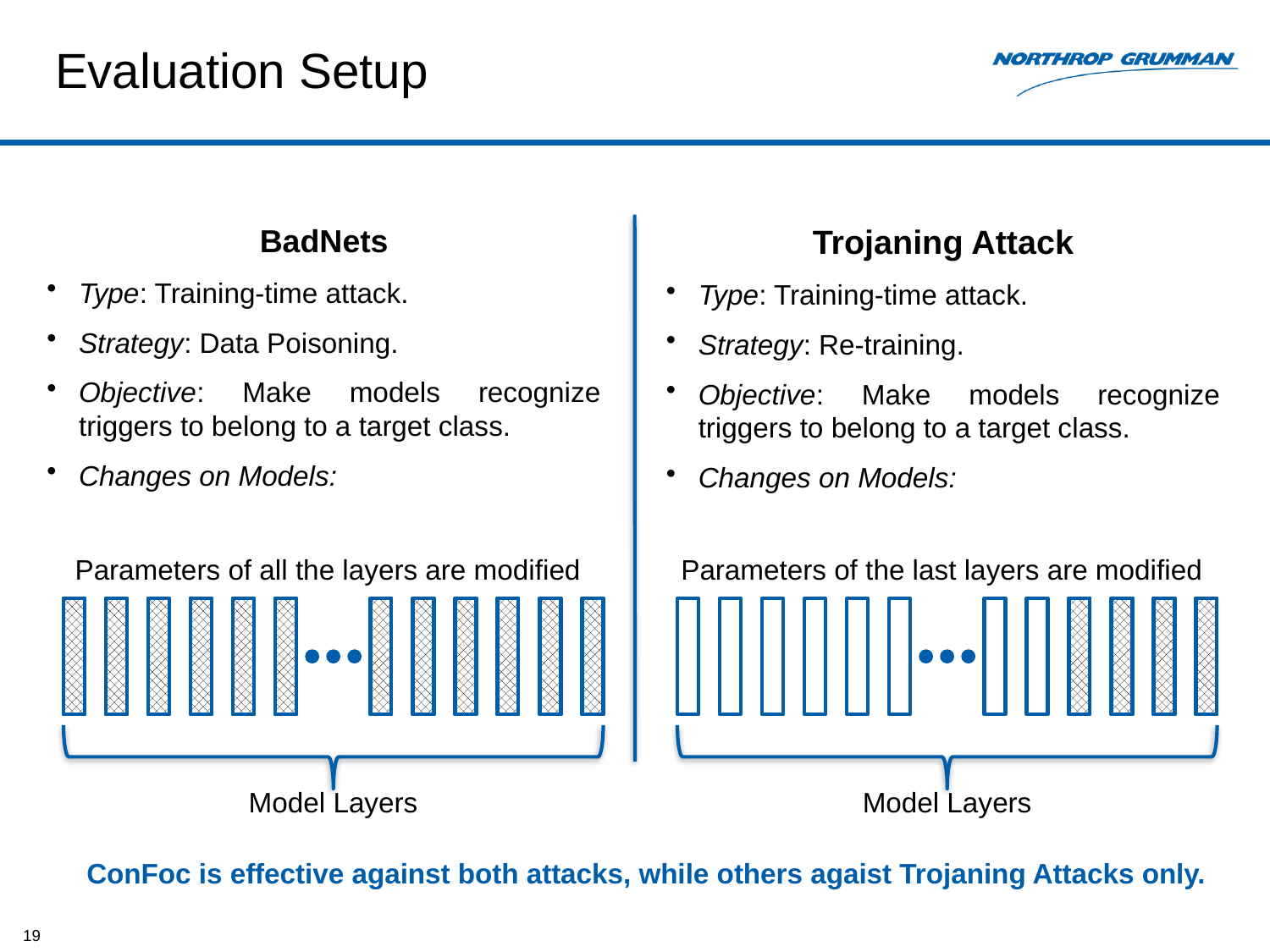

# Evaluation Setup
BadNets
Type: Training-time attack.
Strategy: Data Poisoning.
Objective: Make models recognize triggers to belong to a target class.
Changes on Models:
Trojaning Attack
Type: Training-time attack.
Strategy: Re-training.
Objective: Make models recognize triggers to belong to a target class.
Changes on Models:

Parameters of all the layers are modified
Parameters of the last layers are modified

Model Layers
Model Layers
ConFoc is effective against both attacks, while others agaist Trojaning Attacks only.
19